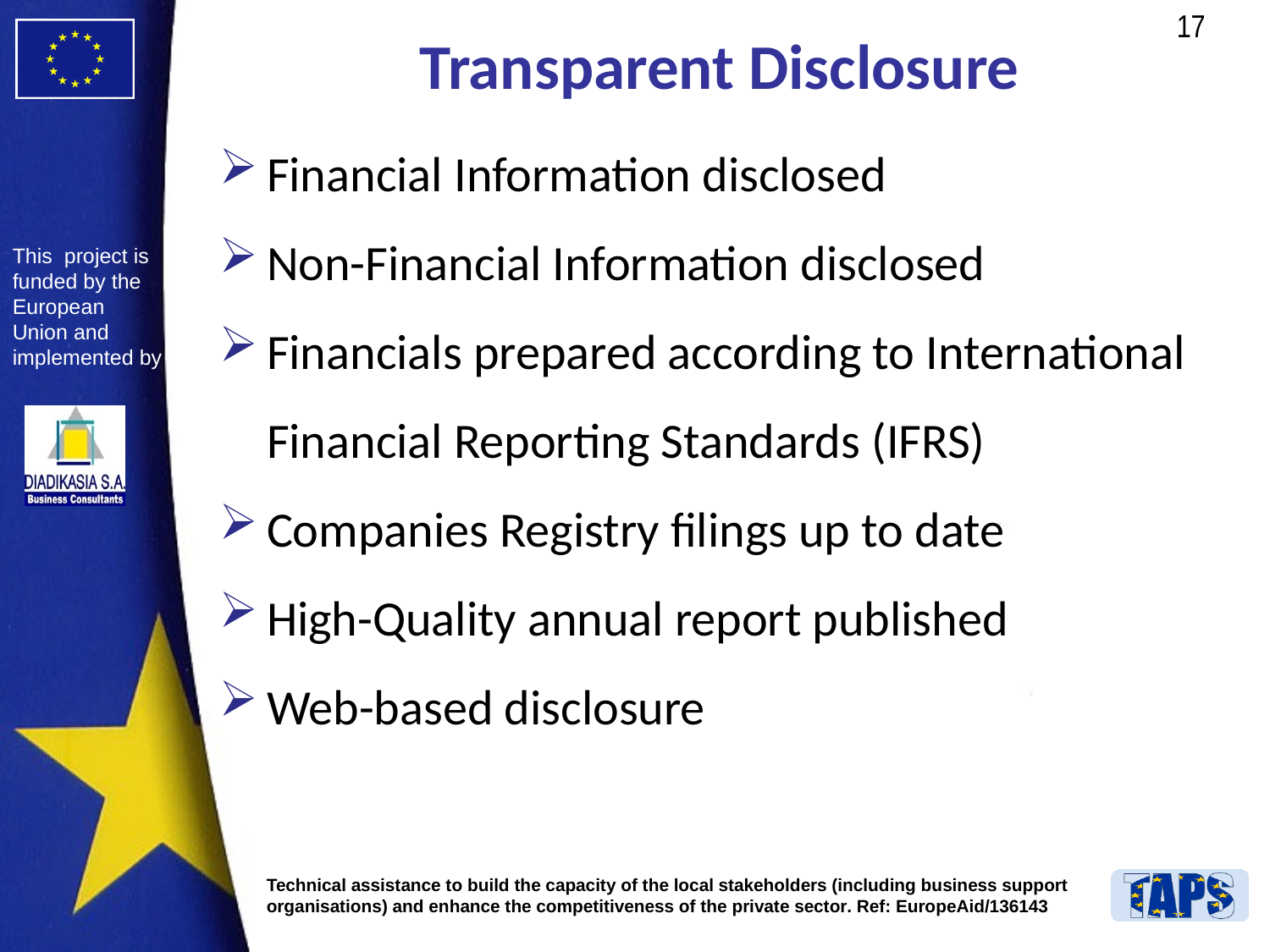

# Transparent Disclosure
Financial Information disclosed
Non-Financial Information disclosed
Financials prepared according to International Financial Reporting Standards (IFRS)
Companies Registry filings up to date
High-Quality annual report published
Web-based disclosure